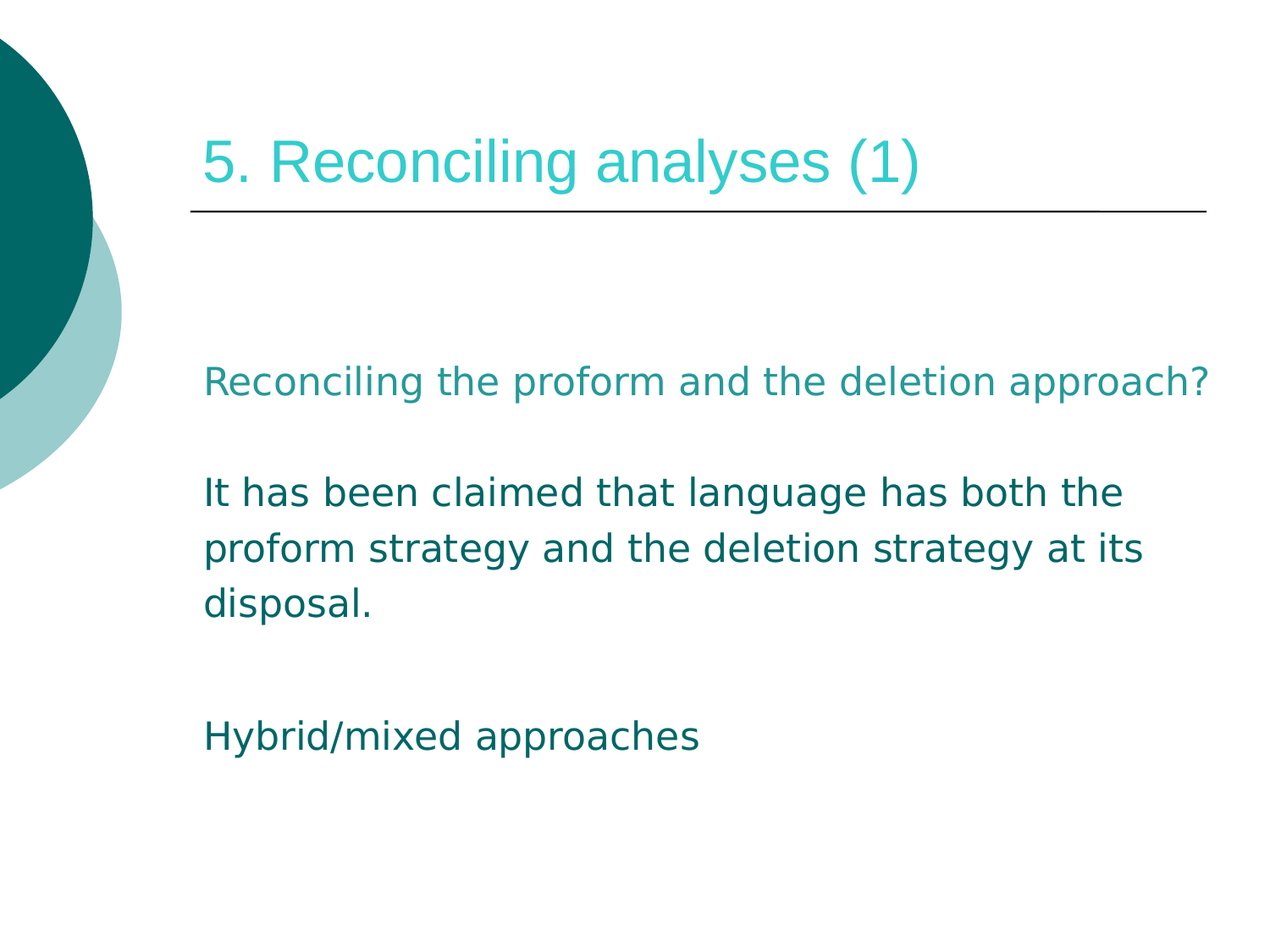

# 5. Reconciling analyses (1)
Reconciling the proform and the deletion approach?

It has been claimed that language has both the
proform strategy and the deletion strategy at its
disposal.

Hybrid/mixed approaches